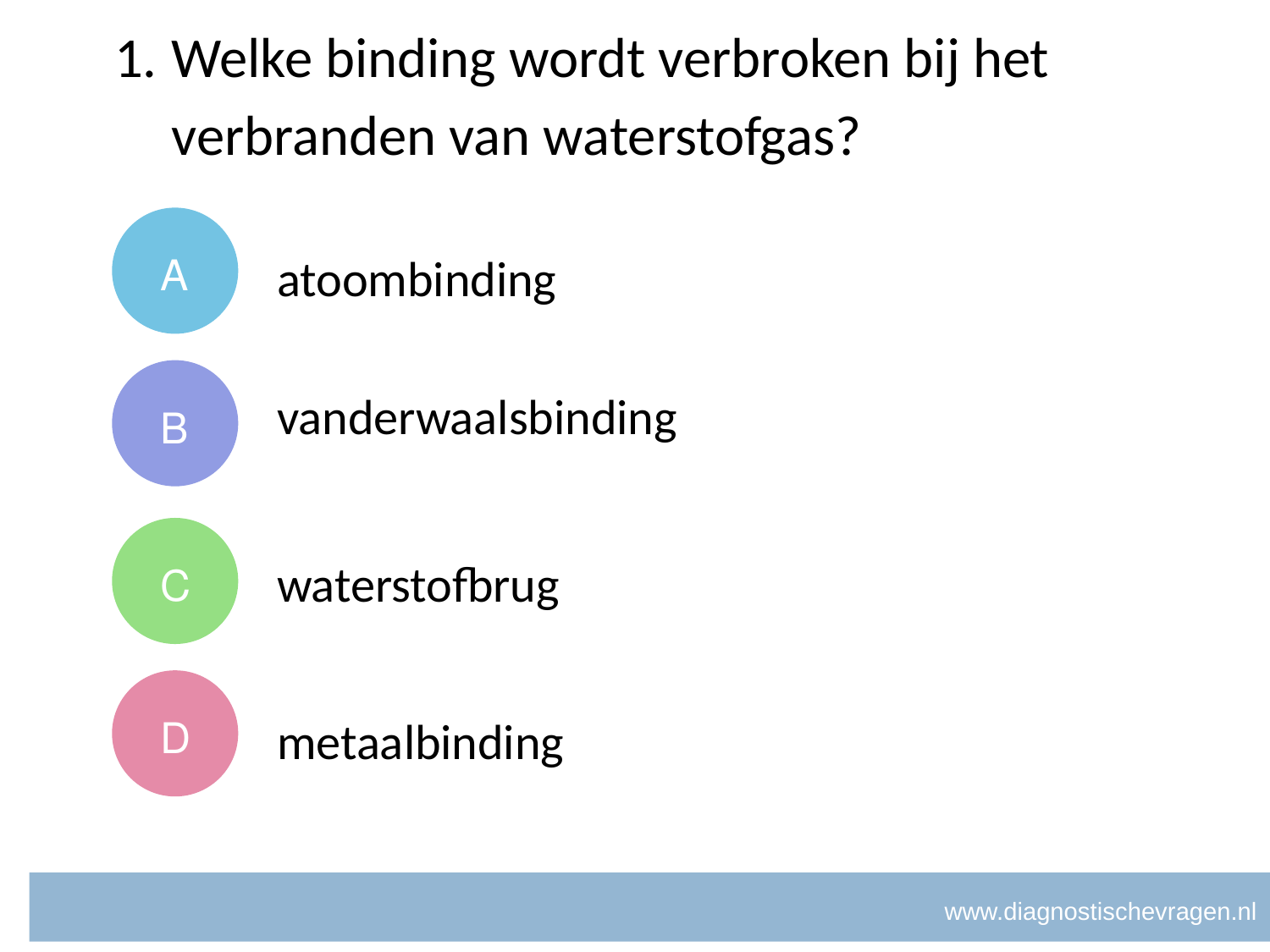

# Welke binding wordt verbroken bij het verbranden van waterstofgas?

A
atoombinding

B
vanderwaalsbinding

C
waterstofbrug

D
metaalbinding

www.diagnostischevragen.nl